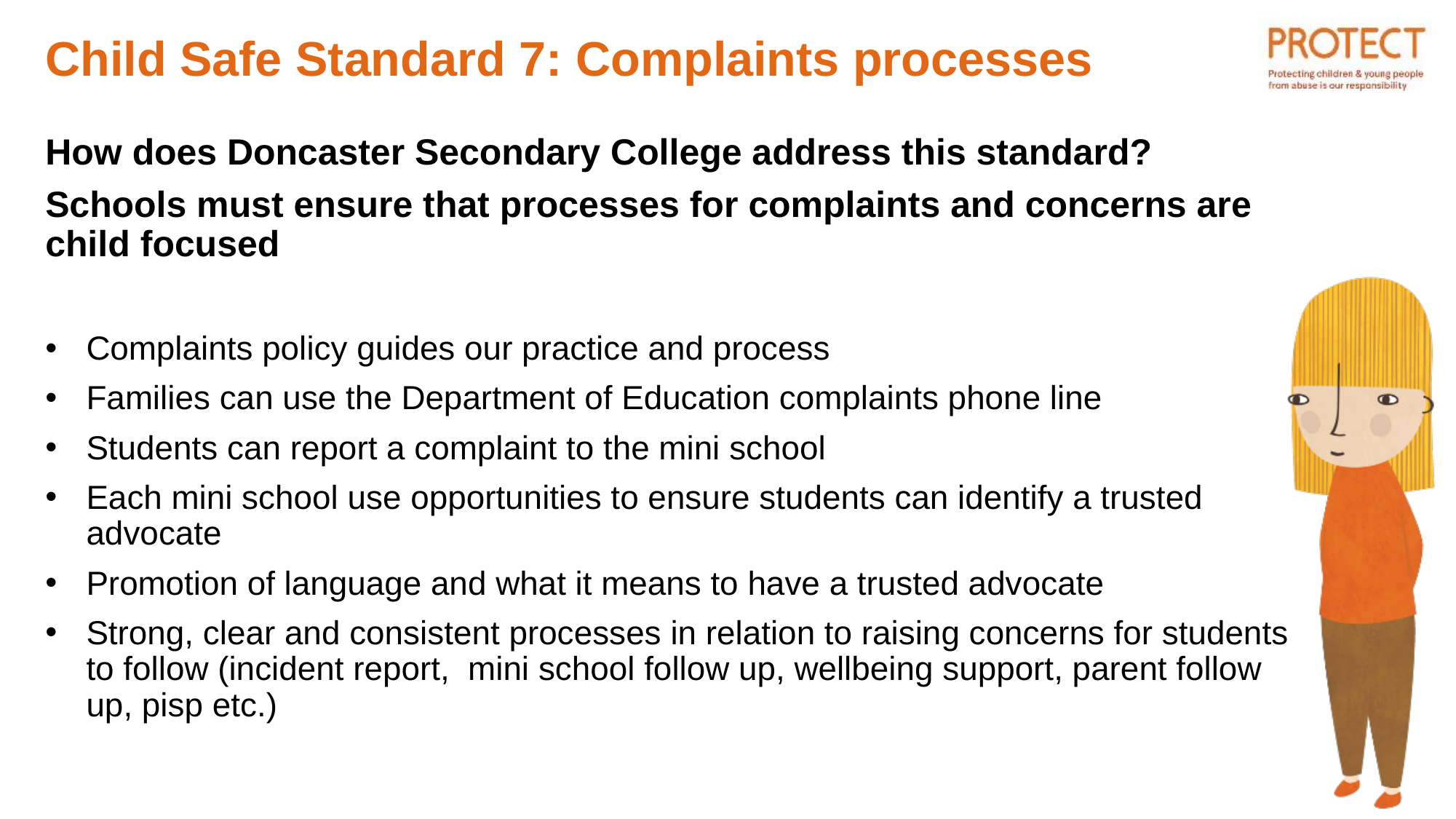

# Child Safe Standard 7: Complaints processes
How does Doncaster Secondary College address this standard?
Schools must ensure that processes for complaints and concerns are child focused

Complaints policy guides our practice and process
Families can use the Department of Education complaints phone line
Students can report a complaint to the mini school
Each mini school use opportunities to ensure students can identify a trusted advocate
Promotion of language and what it means to have a trusted advocate
Strong, clear and consistent processes in relation to raising concerns for students to follow (incident report,  mini school follow up, wellbeing support, parent follow up, pisp etc.)